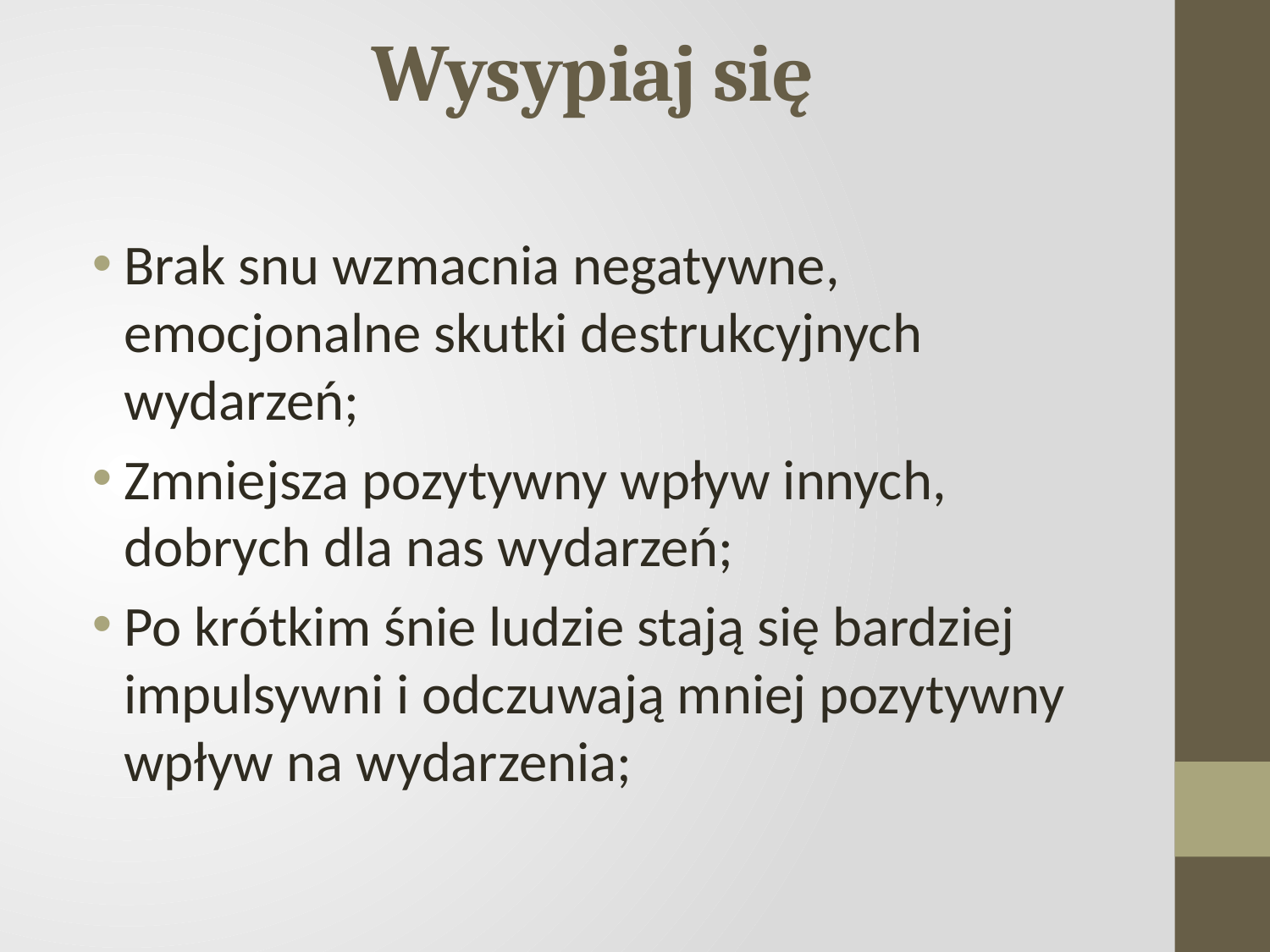

# Wysypiaj się
Brak snu wzmacnia negatywne, emocjonalne skutki destrukcyjnych wydarzeń;
Zmniejsza pozytywny wpływ innych, dobrych dla nas wydarzeń;
Po krótkim śnie ludzie stają się bardziej impulsywni i odczuwają mniej pozytywny wpływ na wydarzenia;